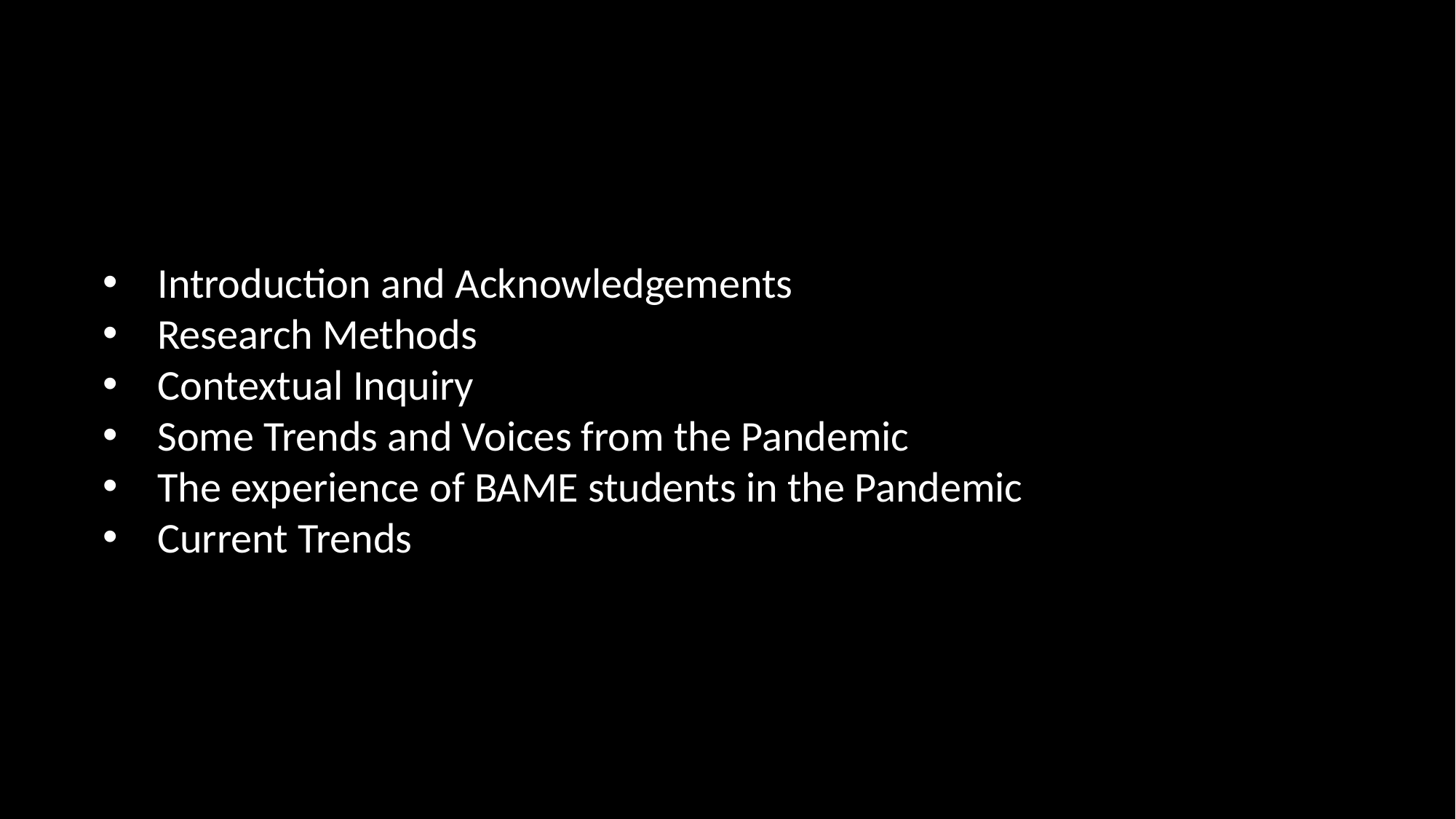

Introduction and Acknowledgements
Research Methods
Contextual Inquiry
Some Trends and Voices from the Pandemic
The experience of BAME students in the Pandemic
Current Trends